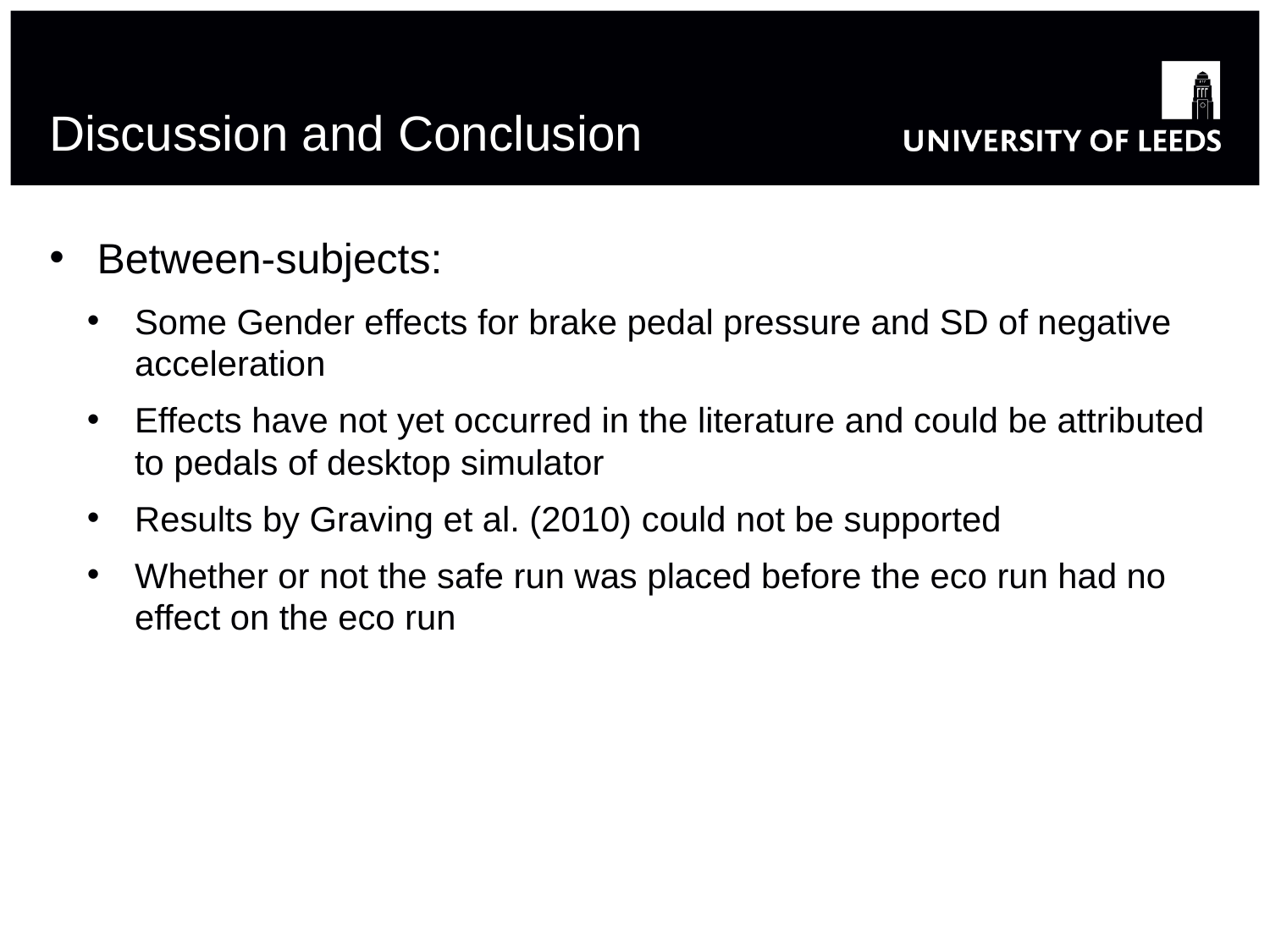

# Discussion and Conclusion
Between-subjects:
Some Gender effects for brake pedal pressure and SD of negative acceleration
Effects have not yet occurred in the literature and could be attributed to pedals of desktop simulator
Results by Graving et al. (2010) could not be supported
Whether or not the safe run was placed before the eco run had no effect on the eco run